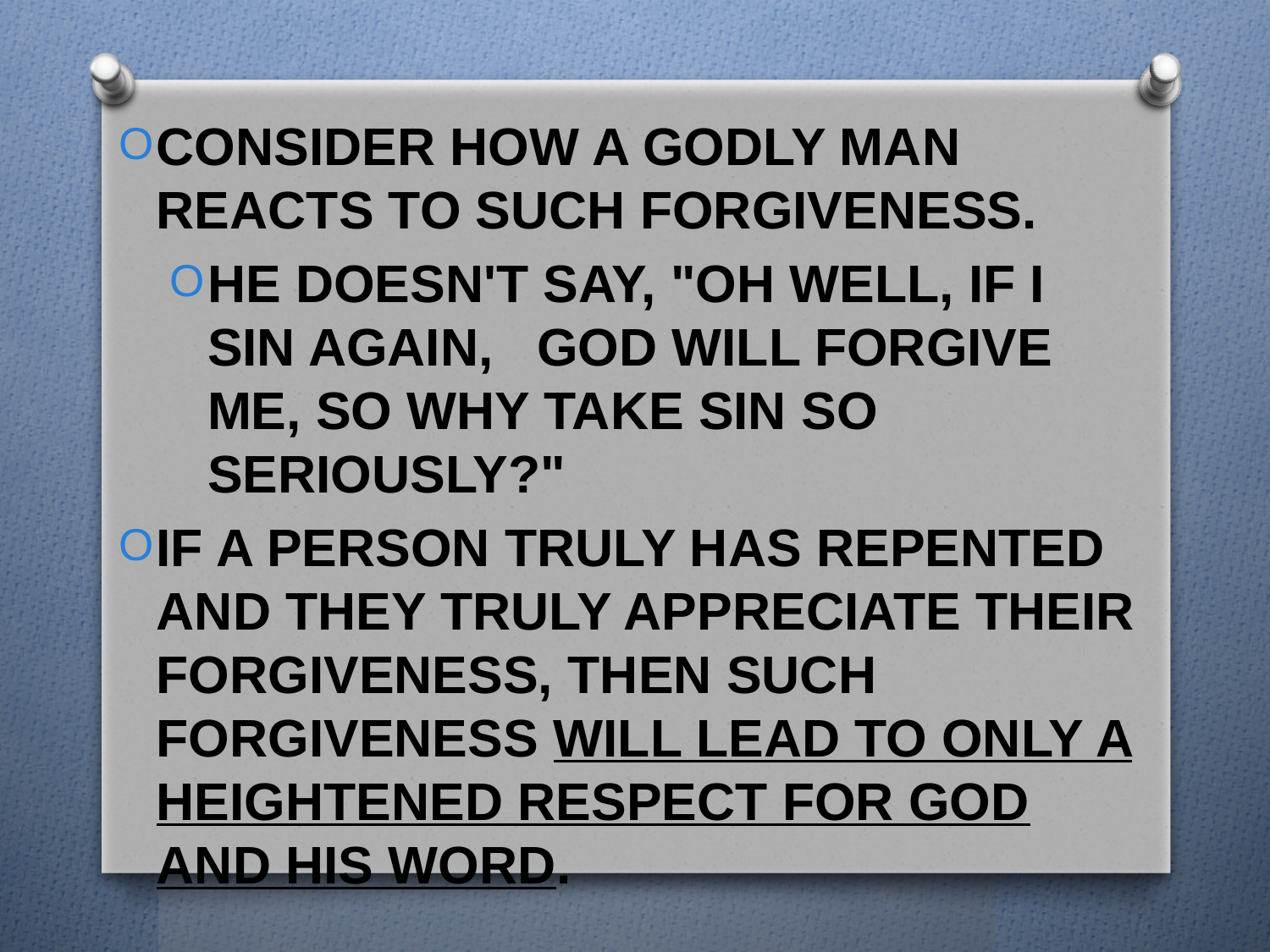

Consider how a godly man reacts to such forgiveness.
He doesn't say, "Oh well, if I sin again,   God will forgive me, so why take sin so seriously?"
If a person truly has repented and they truly appreciate their forgiveness, then such forgiveness will lead to only a heightened respect for God and His Word.